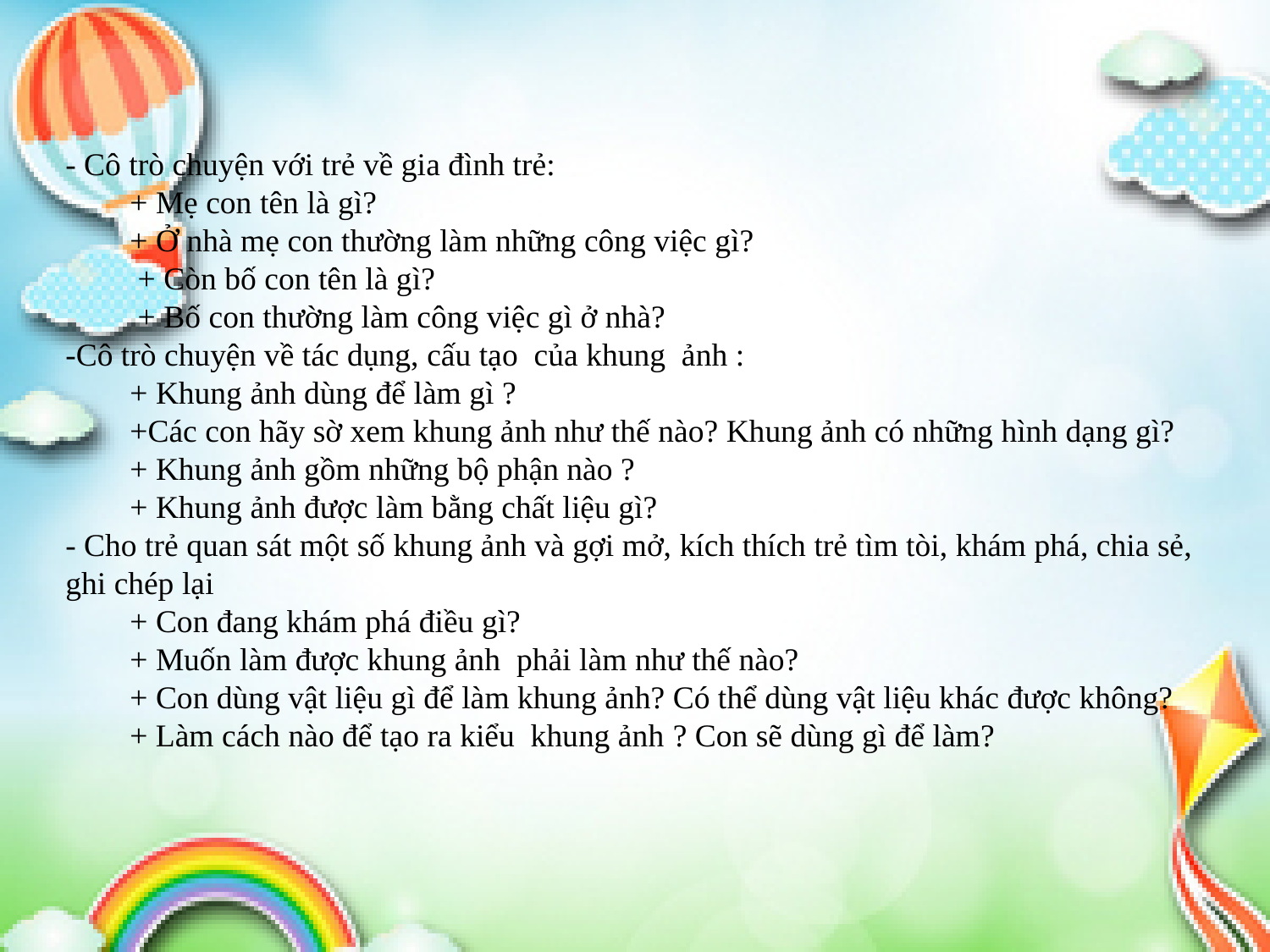

- Cô trò chuyện với trẻ về gia đình trẻ:
        + Mẹ con tên là gì?
        + Ở nhà mẹ con thường làm những công việc gì?
         + Còn bố con tên là gì?
         + Bố con thường làm công việc gì ở nhà?
-Cô trò chuyện về tác dụng, cấu tạo  của khung  ảnh :
        + Khung ảnh dùng để làm gì ?
        +Các con hãy sờ xem khung ảnh như thế nào? Khung ảnh có những hình dạng gì?
        + Khung ảnh gồm những bộ phận nào ?
        + Khung ảnh được làm bằng chất liệu gì?
- Cho trẻ quan sát một số khung ảnh và gợi mở, kích thích trẻ tìm tòi, khám phá, chia sẻ, ghi chép lại
        + Con đang khám phá điều gì?
        + Muốn làm được khung ảnh  phải làm như thế nào?
        + Con dùng vật liệu gì để làm khung ảnh? Có thể dùng vật liệu khác được không?
        + Làm cách nào để tạo ra kiểu  khung ảnh ? Con sẽ dùng gì để làm?